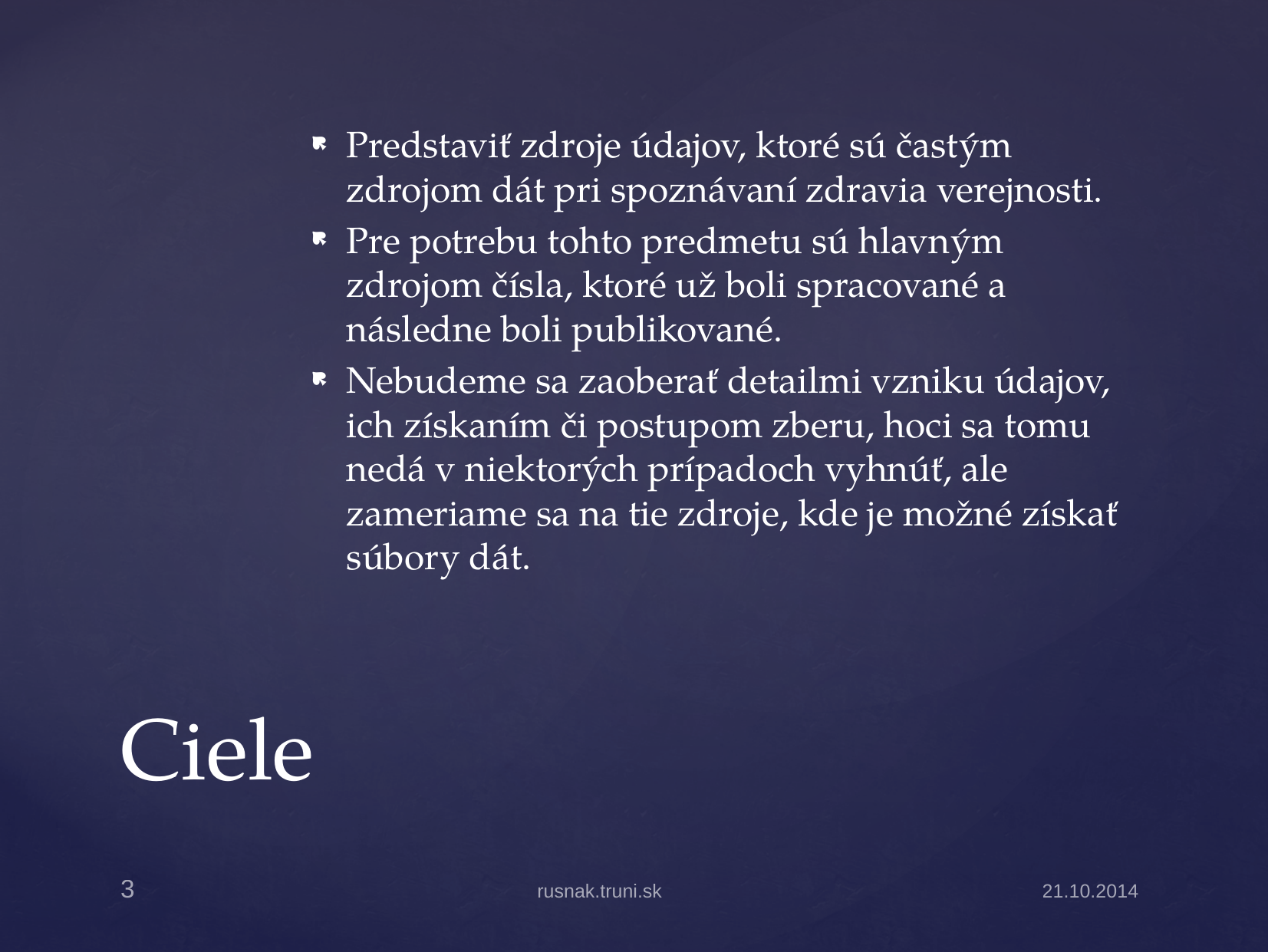

Predstaviť zdroje údajov, ktoré sú častým zdrojom dát pri spoznávaní zdravia verejnosti.
Pre potrebu tohto predmetu sú hlavným zdrojom čísla, ktoré už boli spracované a následne boli publikované.
Nebudeme sa zaoberať detailmi vzniku údajov, ich získaním či postupom zberu, hoci sa tomu nedá v niektorých prípadoch vyhnúť, ale zameriame sa na tie zdroje, kde je možné získať súbory dát.
# Ciele
3
rusnak.truni.sk
21.10.2014